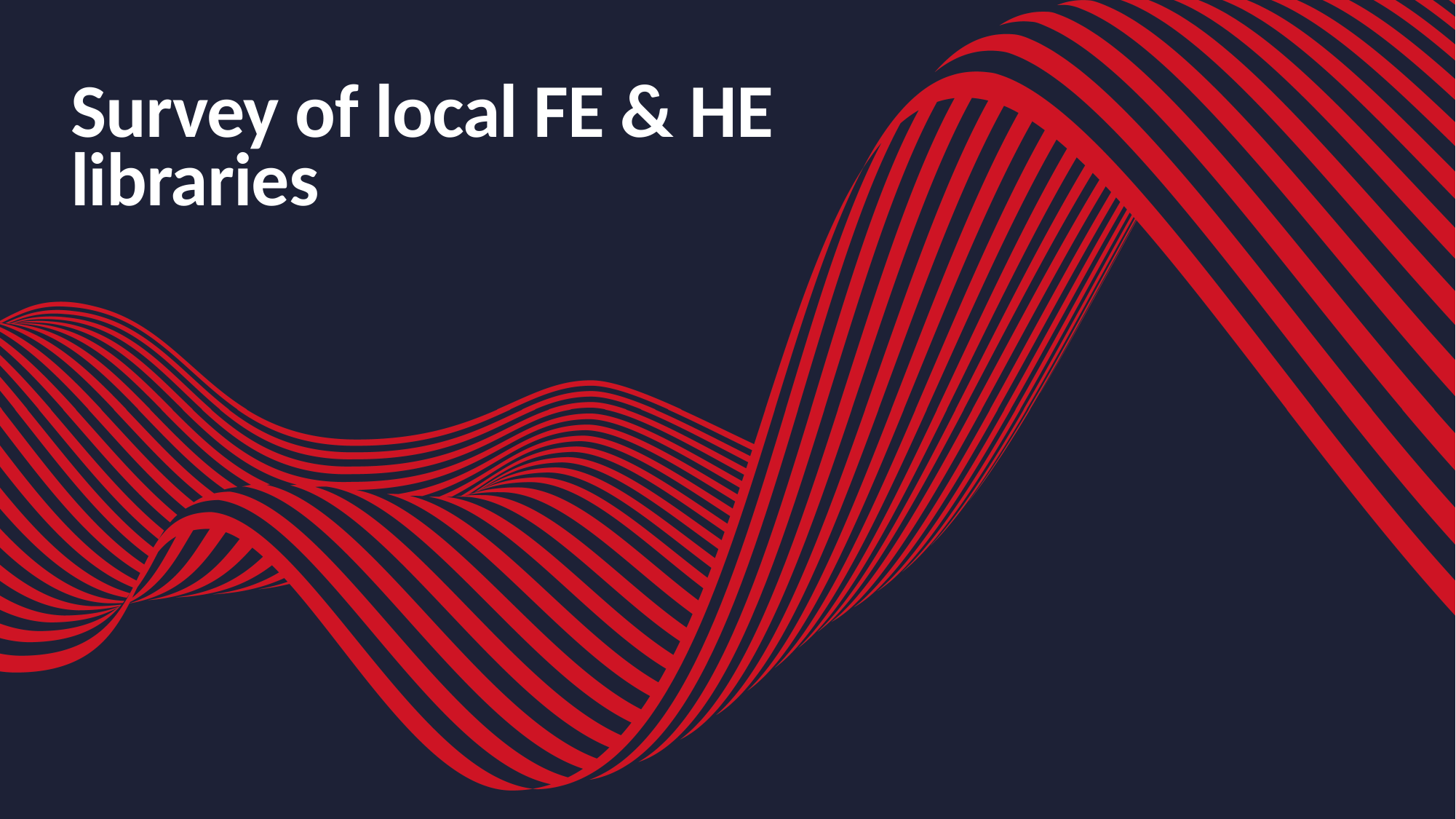

# Survey of local FE & HE libraries